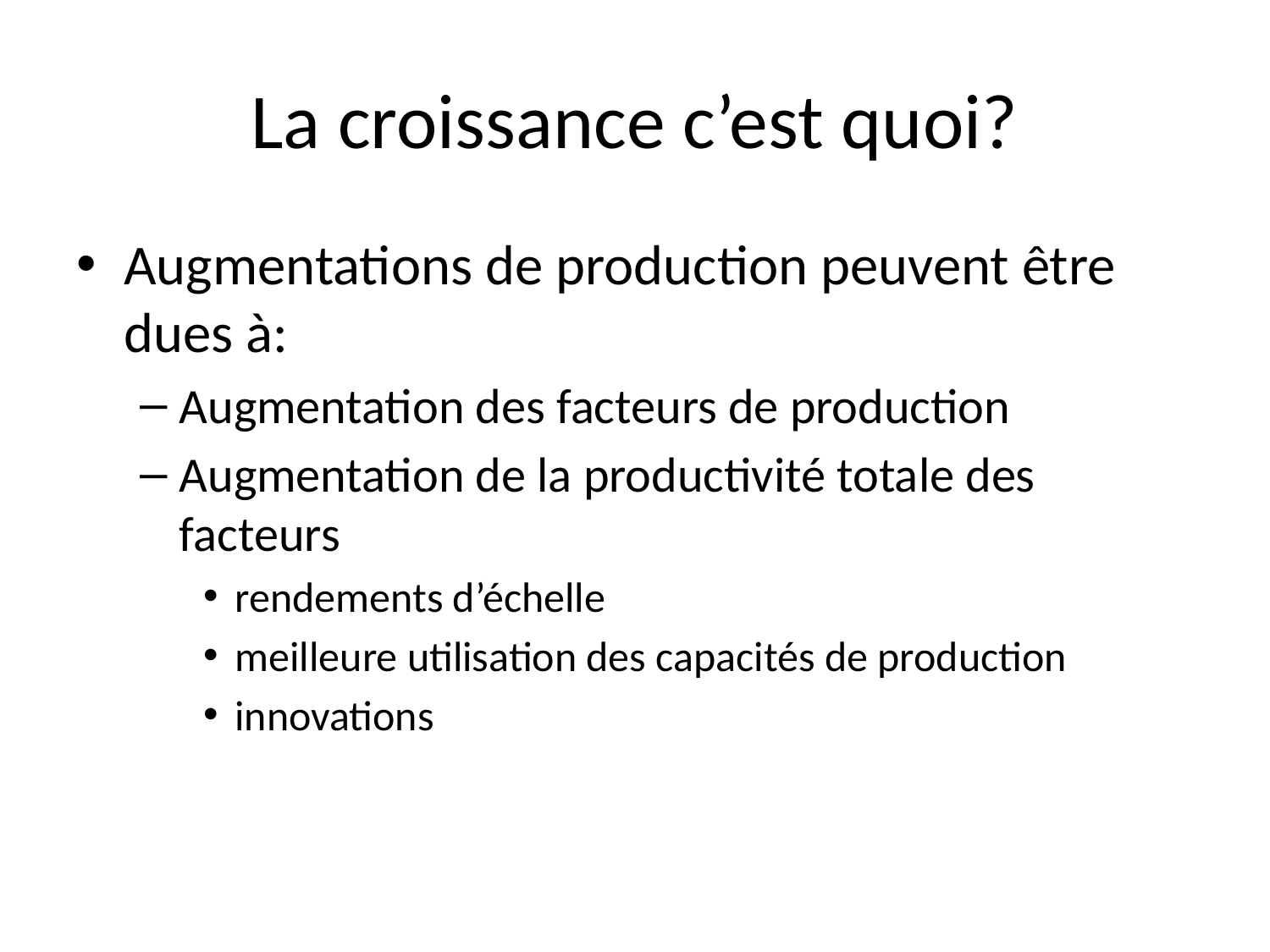

# La croissance c’est quoi?
Augmentations de production peuvent être dues à:
Augmentation des facteurs de production
Augmentation de la productivité totale des facteurs
rendements d’échelle
meilleure utilisation des capacités de production
innovations